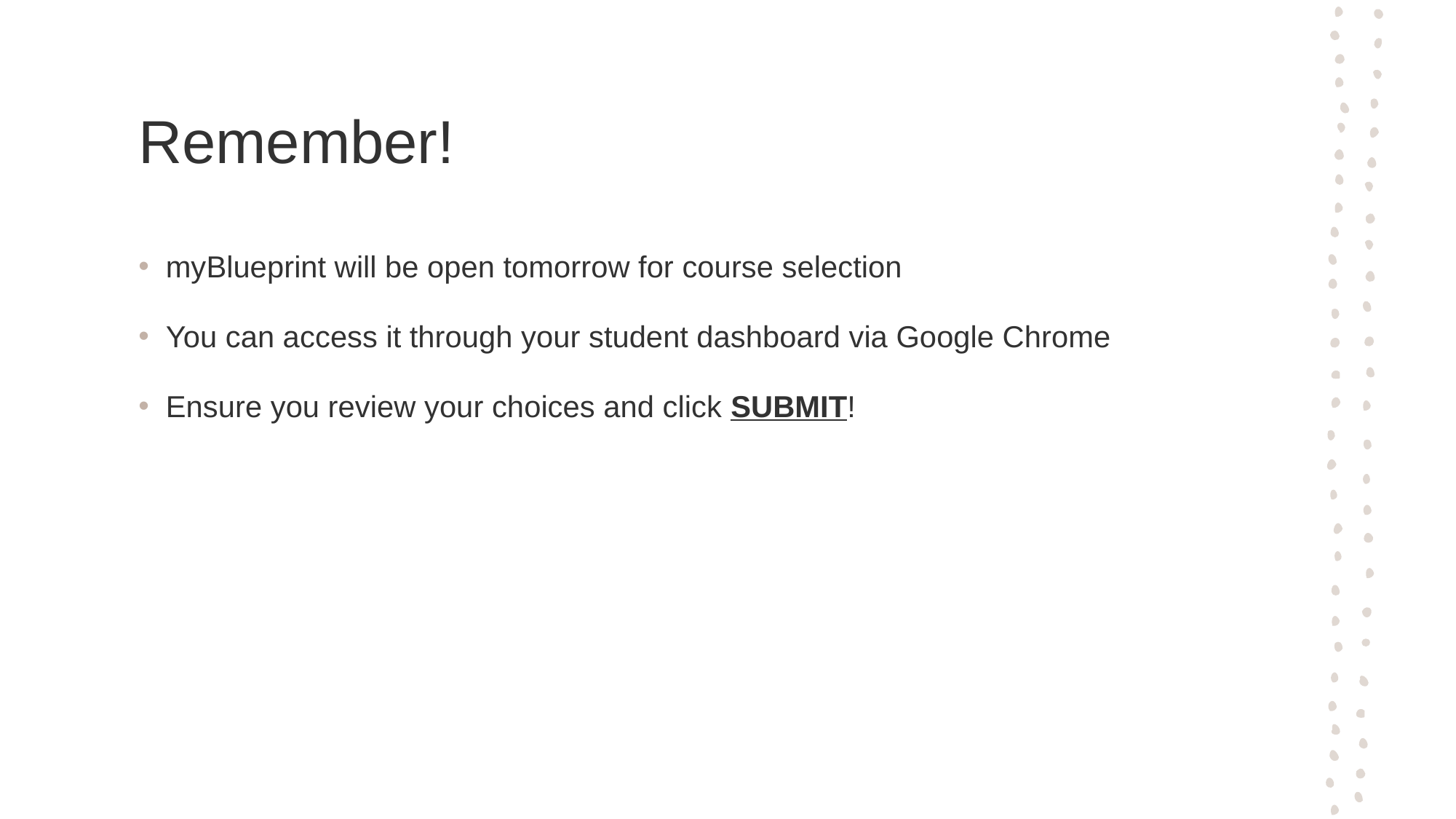

# Remember!
myBlueprint will be open tomorrow for course selection
You can access it through your student dashboard via Google Chrome
Ensure you review your choices and click SUBMIT!